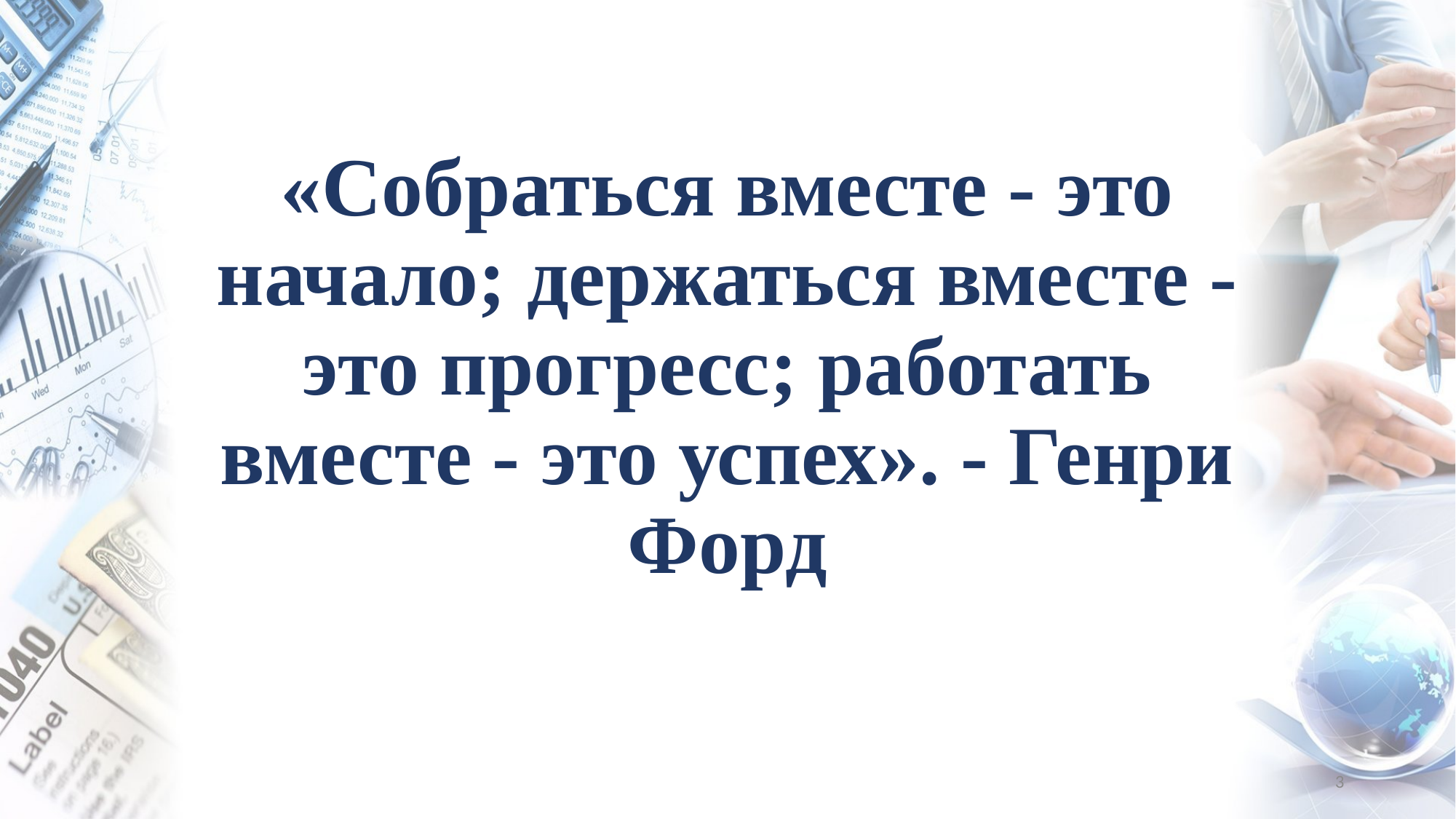

# «Собраться вместе - это начало; держаться вместе - это прогресс; работать вместе - это успех». - Генри Форд
3